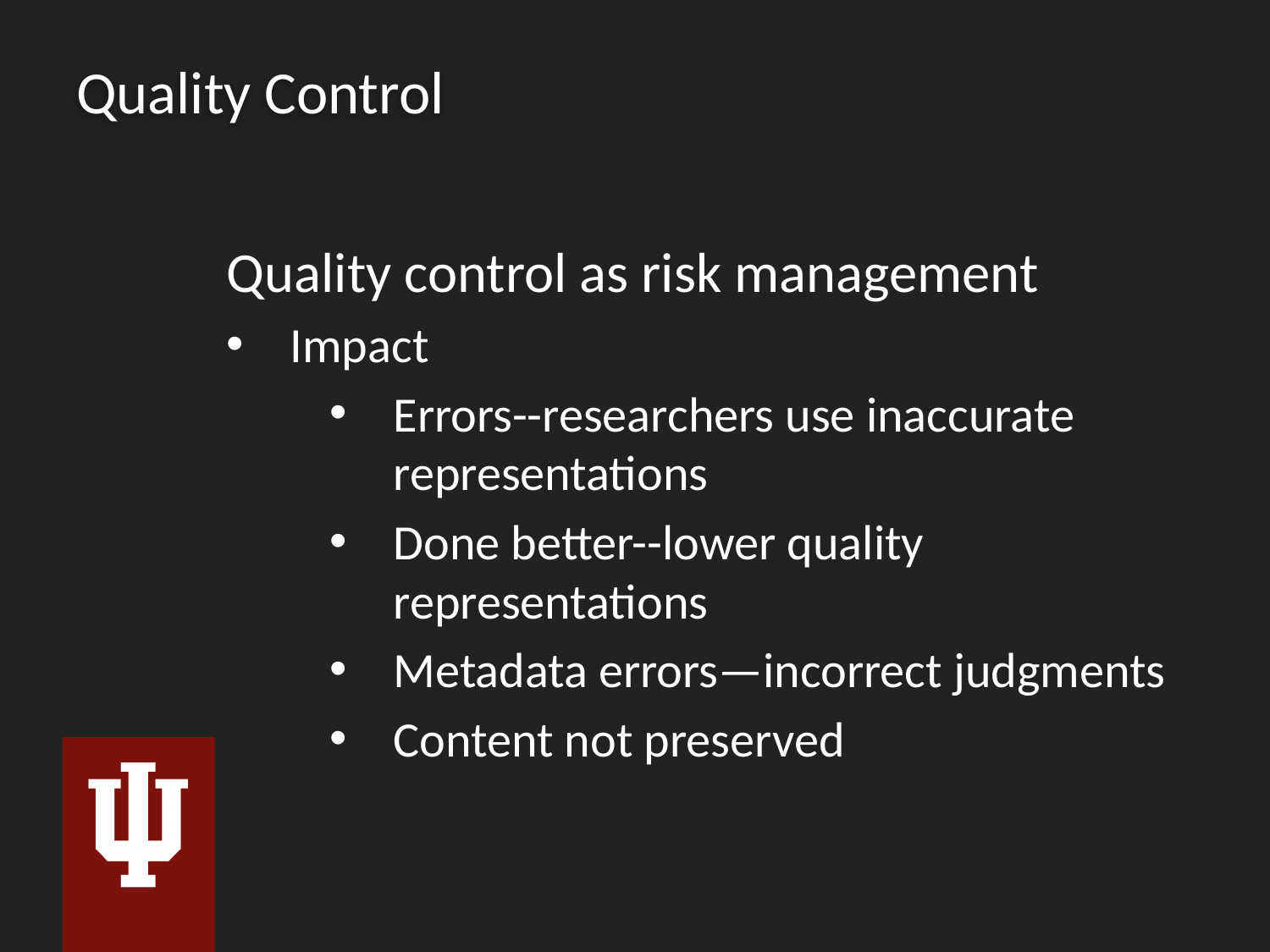

# Quality Control
Quality control as risk management
Impact
Errors--researchers use inaccurate representations
Done better--lower quality representations
Metadata errors—incorrect judgments
Content not preserved